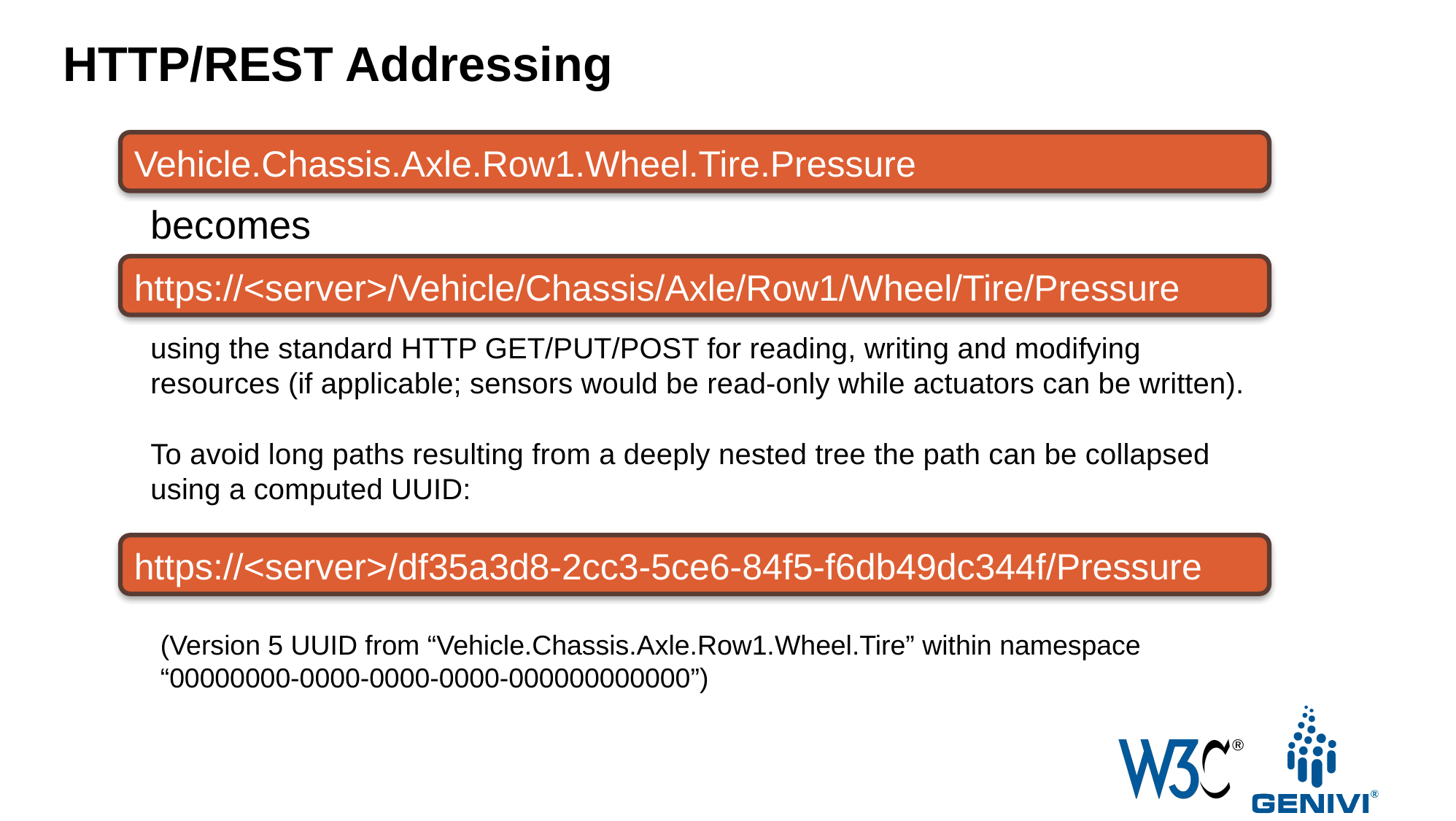

HTTP/REST Addressing
Vehicle.Chassis.Axle.Row1.Wheel.Tire.Pressure

becomes
https://<server>/Vehicle/Chassis/Axle/Row1/Wheel/Tire/Pressure

using the standard HTTP GET/PUT/POST for reading, writing and modifying resources (if applicable; sensors would be read-only while actuators can be written).

To avoid long paths resulting from a deeply nested tree the path can be collapsed using a computed UUID:
https://<server>/df35a3d8-2cc3-5ce6-84f5-f6db49dc344f/Pressure

(Version 5 UUID from “Vehicle.Chassis.Axle.Row1.Wheel.Tire” within namespace “00000000-0000-0000-0000-000000000000”)